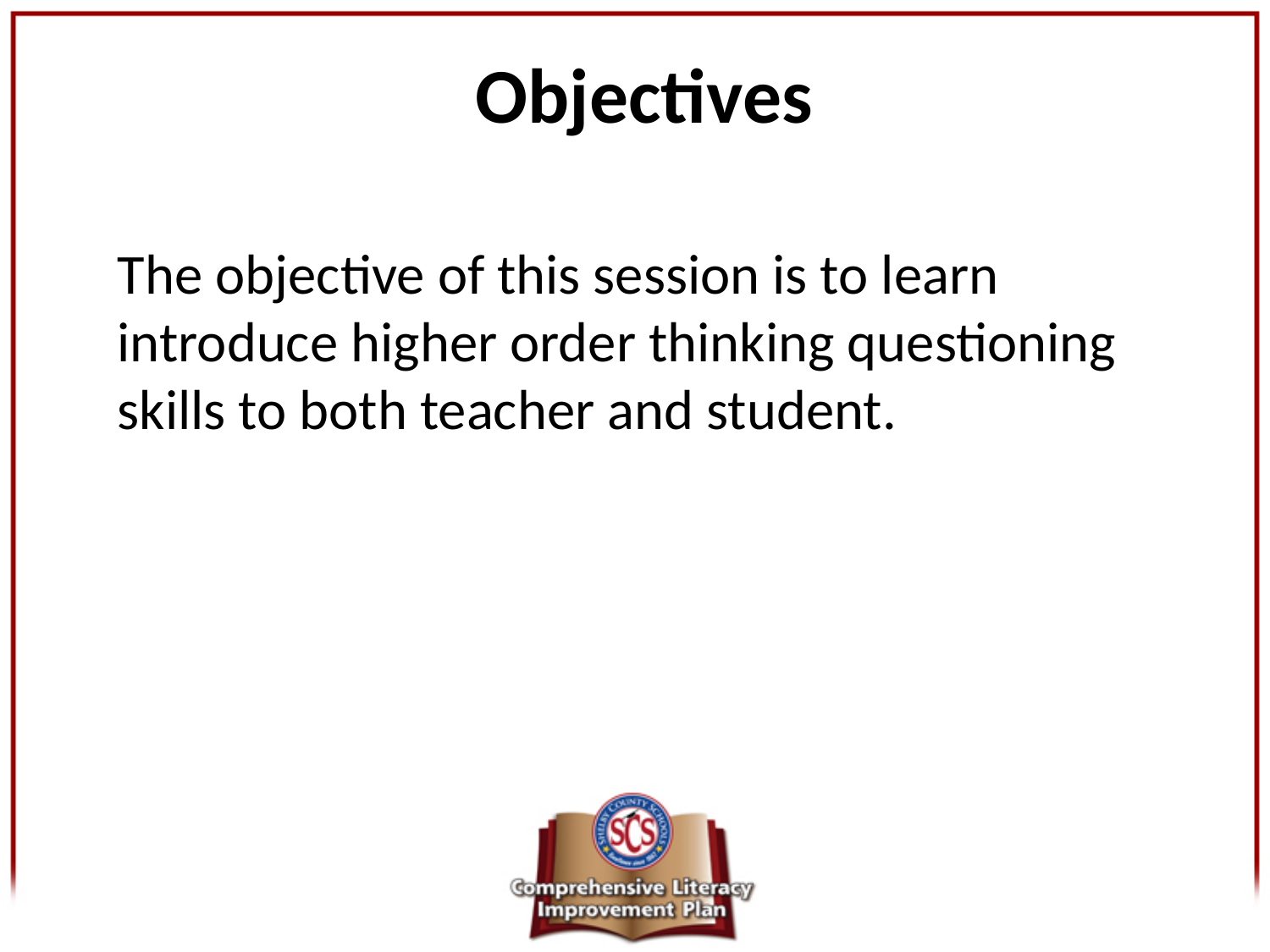

# Objectives

The objective of this session is to learn  introduce higher order thinking questioning skills to both teacher and student.